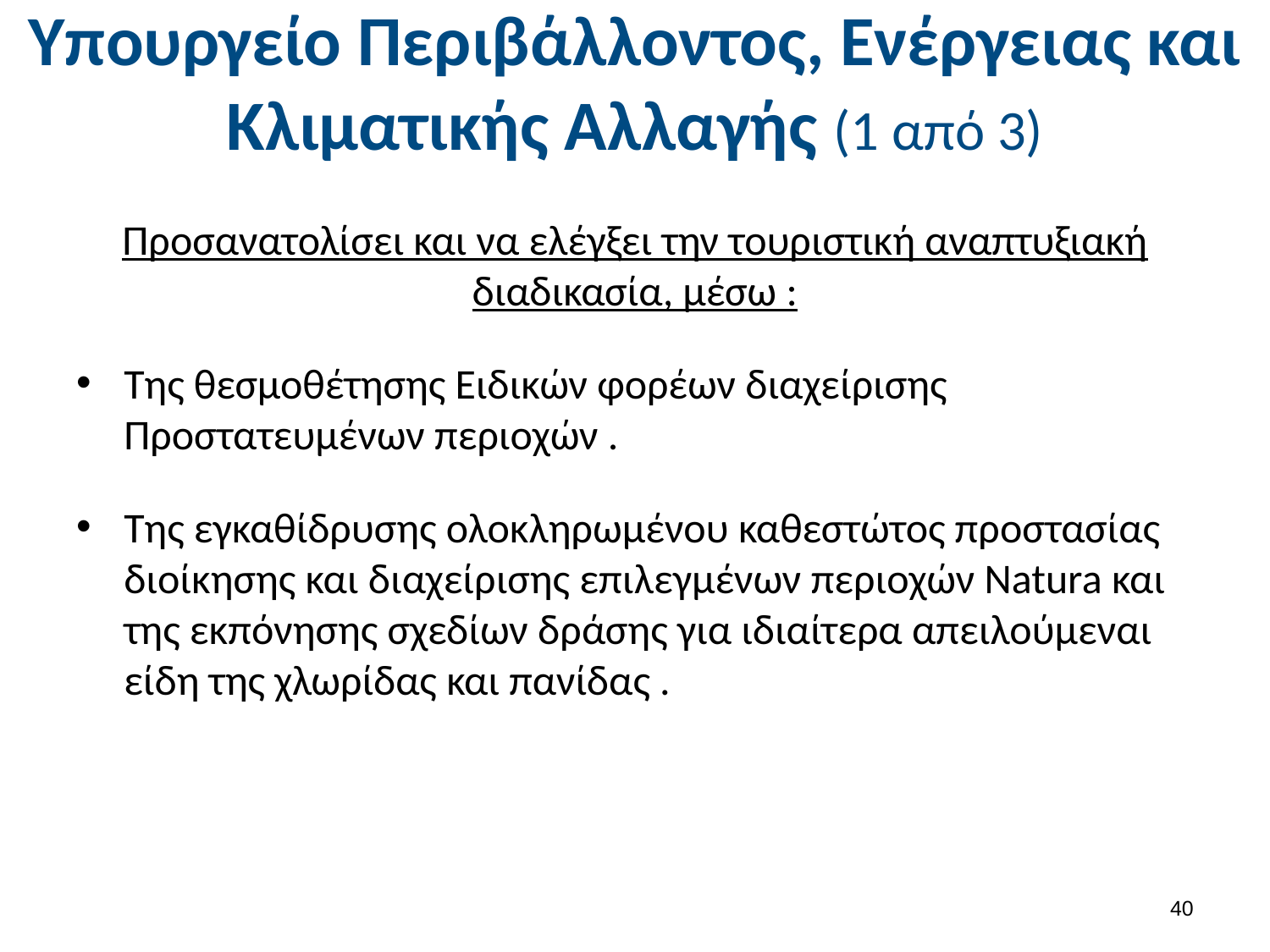

# Υπουργείο Περιβάλλοντος, Ενέργειας και Κλιματικής Αλλαγής (1 από 3)
Προσανατολίσει και να ελέγξει την τουριστική αναπτυξιακή διαδικασία, μέσω :
Της θεσμοθέτησης Ειδικών φορέων διαχείρισης Προστατευμένων περιοχών .
Της εγκαθίδρυσης ολοκληρωμένου καθεστώτος προστασίας διοίκησης και διαχείρισης επιλεγμένων περιοχών Natura και της εκπόνησης σχεδίων δράσης για ιδιαίτερα απειλούμεναι είδη της χλωρίδας και πανίδας .

40